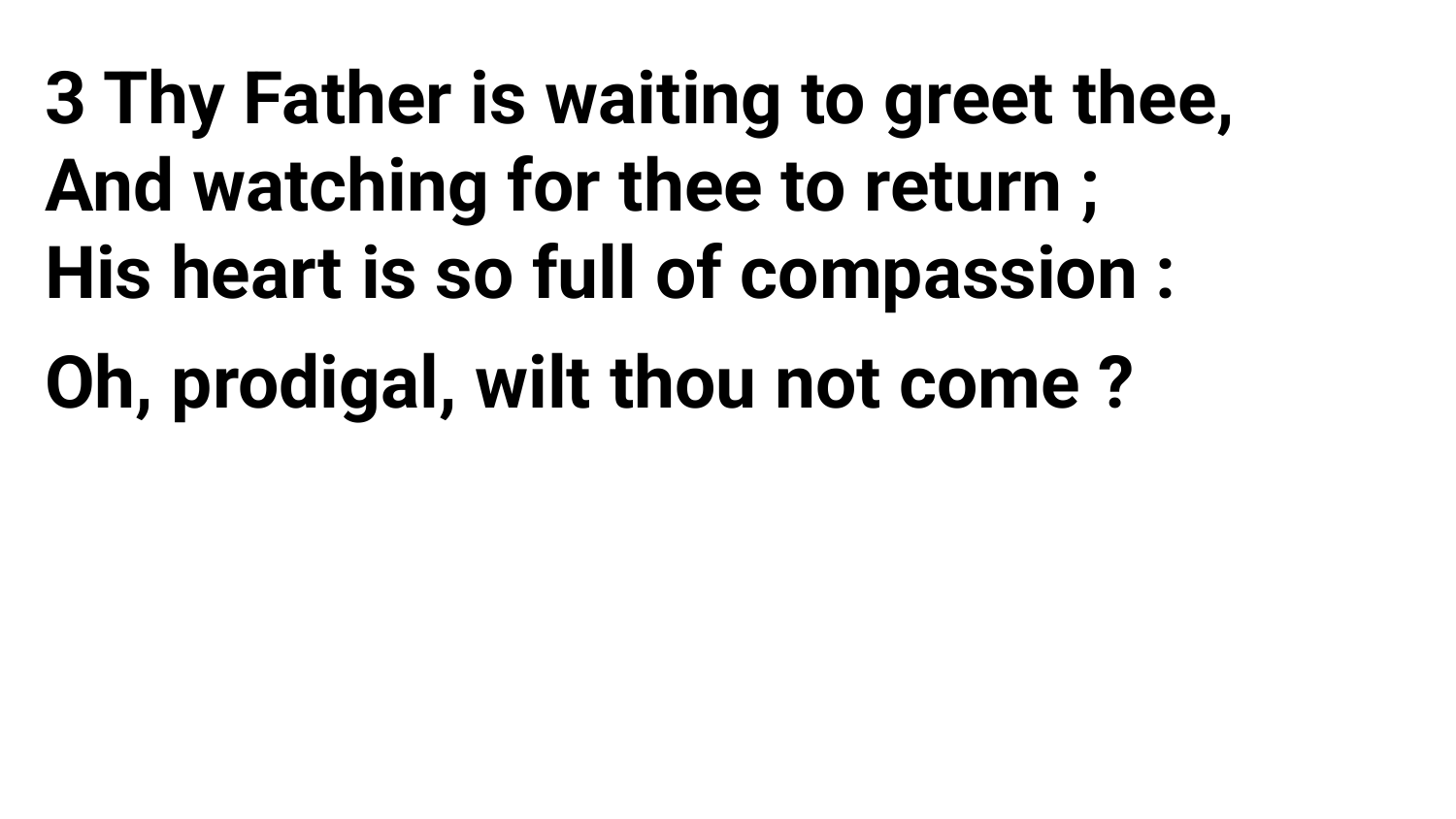

3 Thy Father is waiting to greet thee,
And watching for thee to return ;
His heart is so full of compassion :
Oh, prodigal, wilt thou not come ?